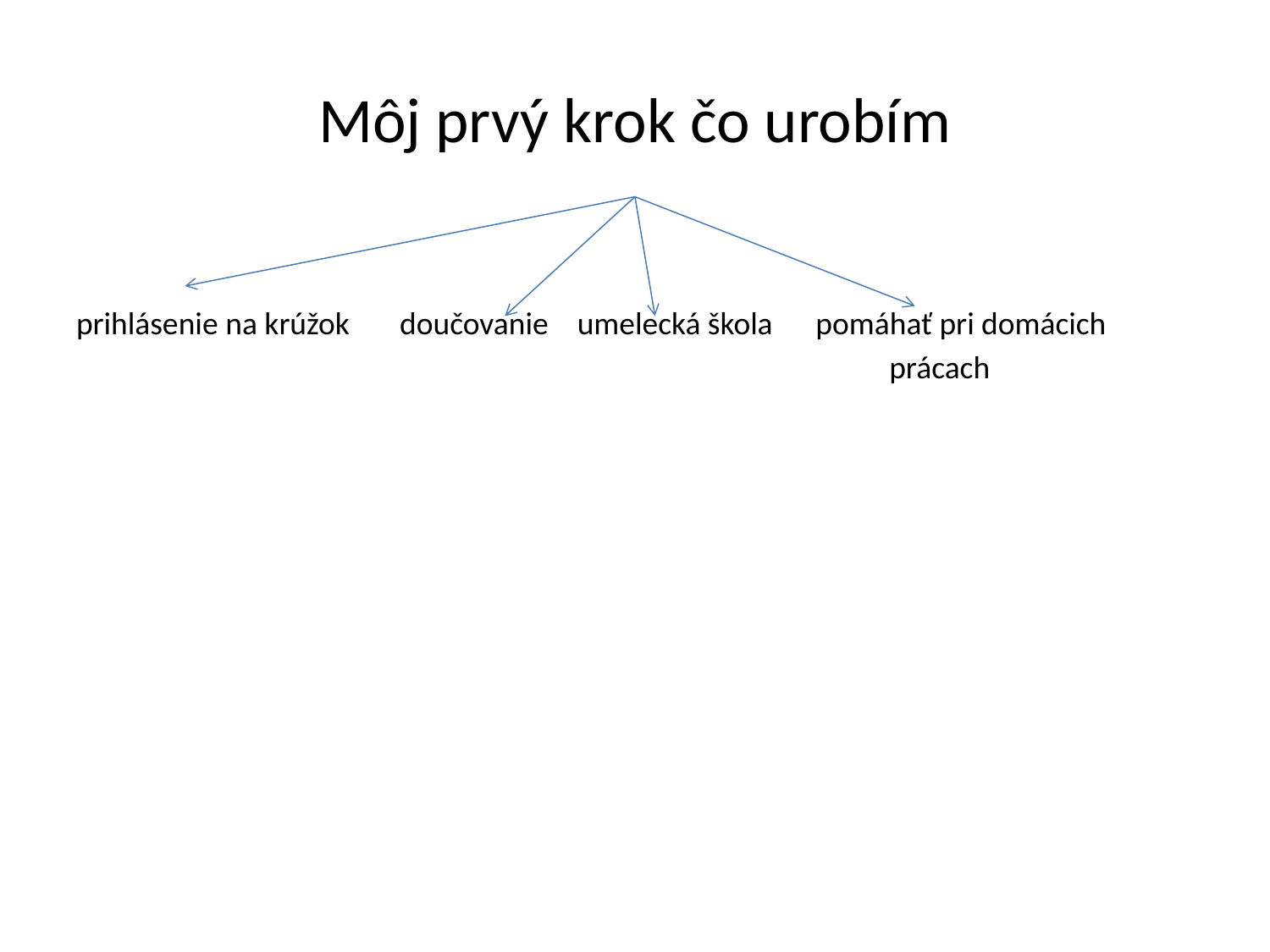

# Môj prvý krok čo urobím

prihlásenie na krúžok       doučovanie    umelecká škola      pomáhať pri domácich
                                                                                                                 prácach